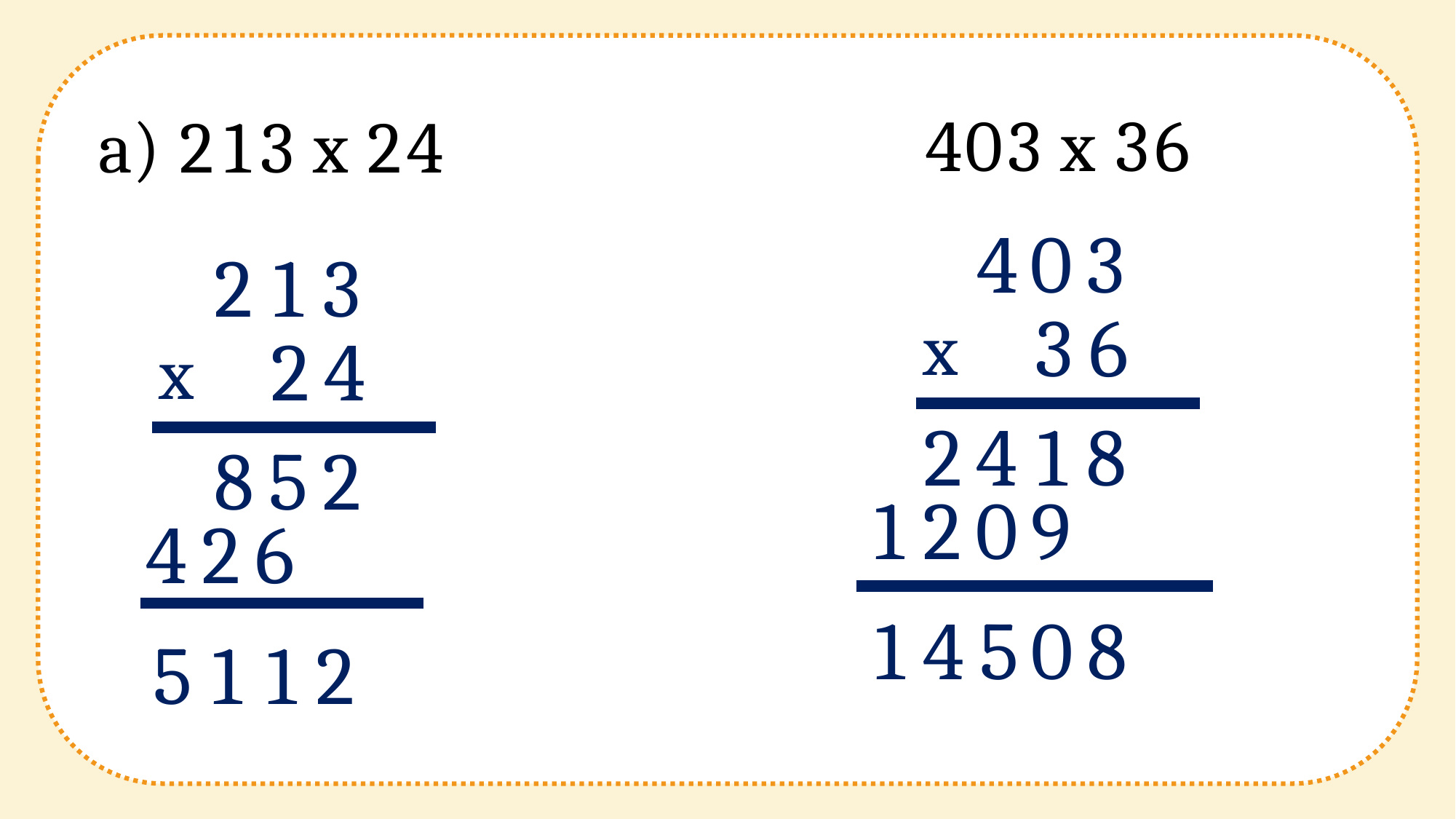

403 x 36
a) 213 x 24
403
213
36
x
24
x

2418

852
1209
426

14508

5112